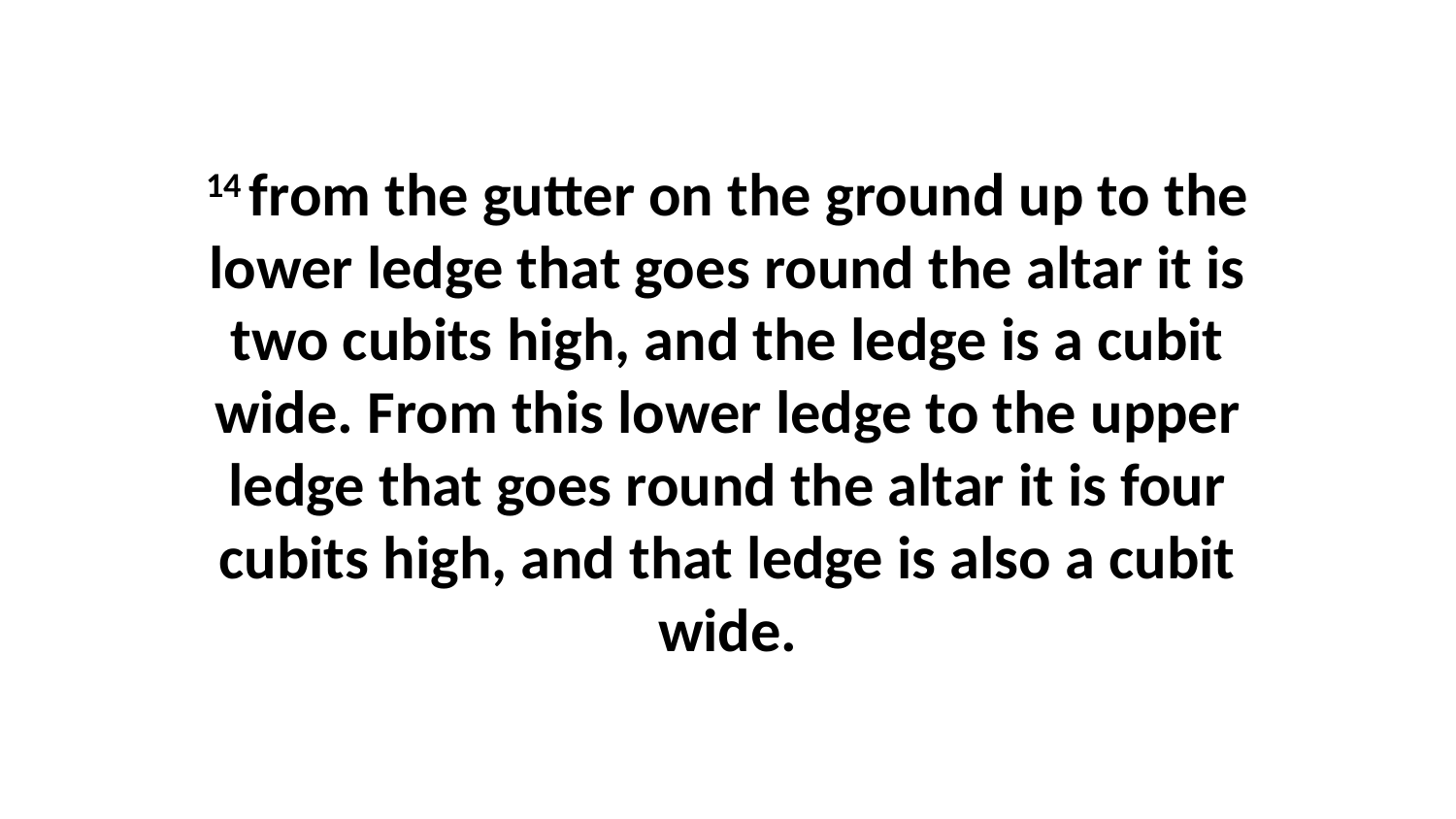

14 from the gutter on the ground up to the lower ledge that goes round the altar it is two cubits high, and the ledge is a cubit wide. From this lower ledge to the upper ledge that goes round the altar it is four cubits high, and that ledge is also a cubit wide.